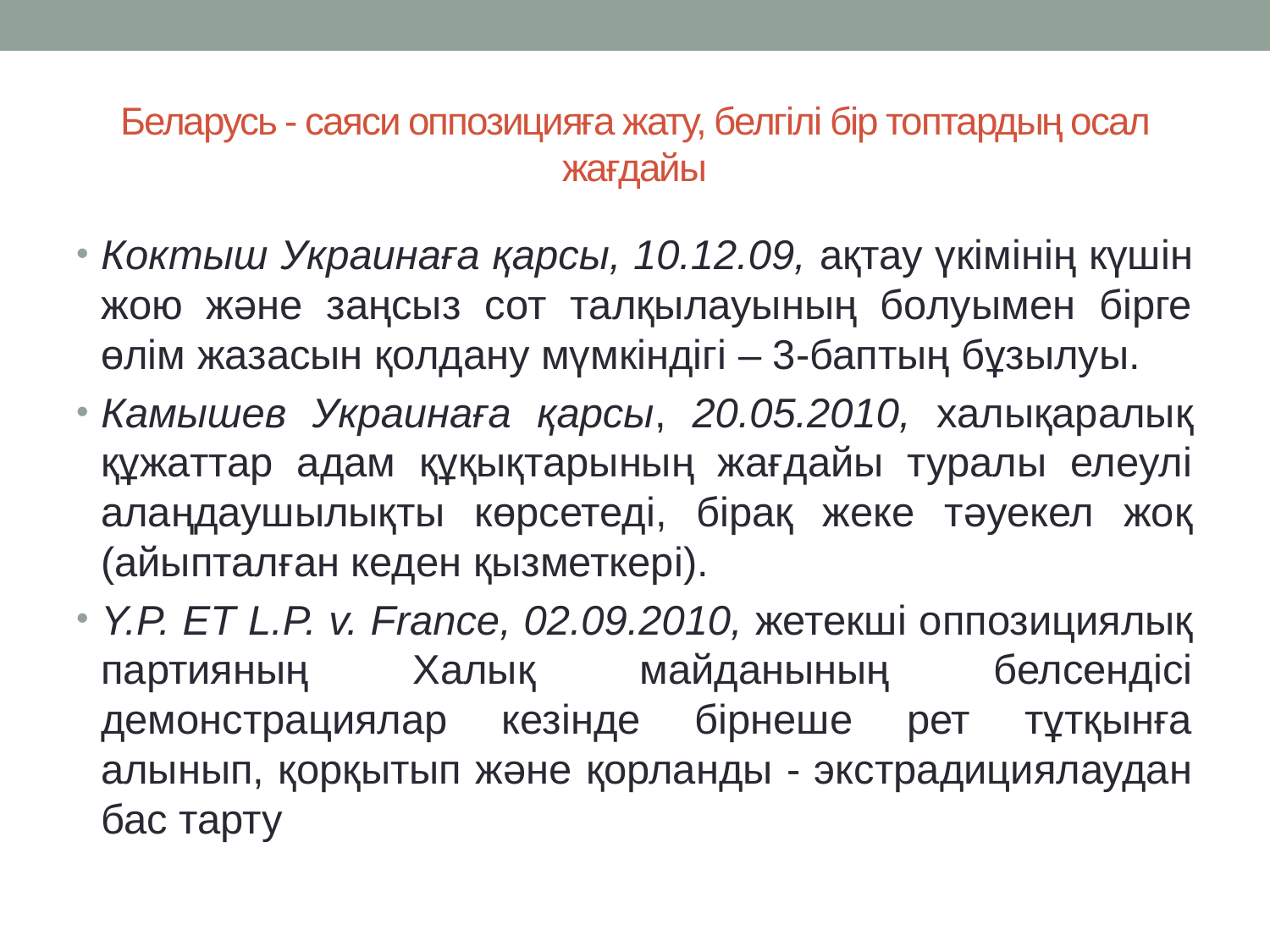

# Беларусь - саяси оппозицияға жату, белгілі бір топтардың осал жағдайы
Коктыш Украинаға қарсы, 10.12.09, ақтау үкімінің күшін жою және заңсыз сот талқылауының болуымен бірге өлім жазасын қолдану мүмкіндігі – 3-баптың бұзылуы.
Камышев Украинаға қарсы, 20.05.2010, халықаралық құжаттар адам құқықтарының жағдайы туралы елеулі алаңдаушылықты көрсетеді, бірақ жеке тәуекел жоқ (айыпталған кеден қызметкері).
Y.P. ET L.P. v. France, 02.09.2010, жетекші оппозициялық партияның Халық майданының белсендісі демонстрациялар кезінде бірнеше рет тұтқынға алынып, қорқытып және қорланды - экстрадициялаудан бас тарту